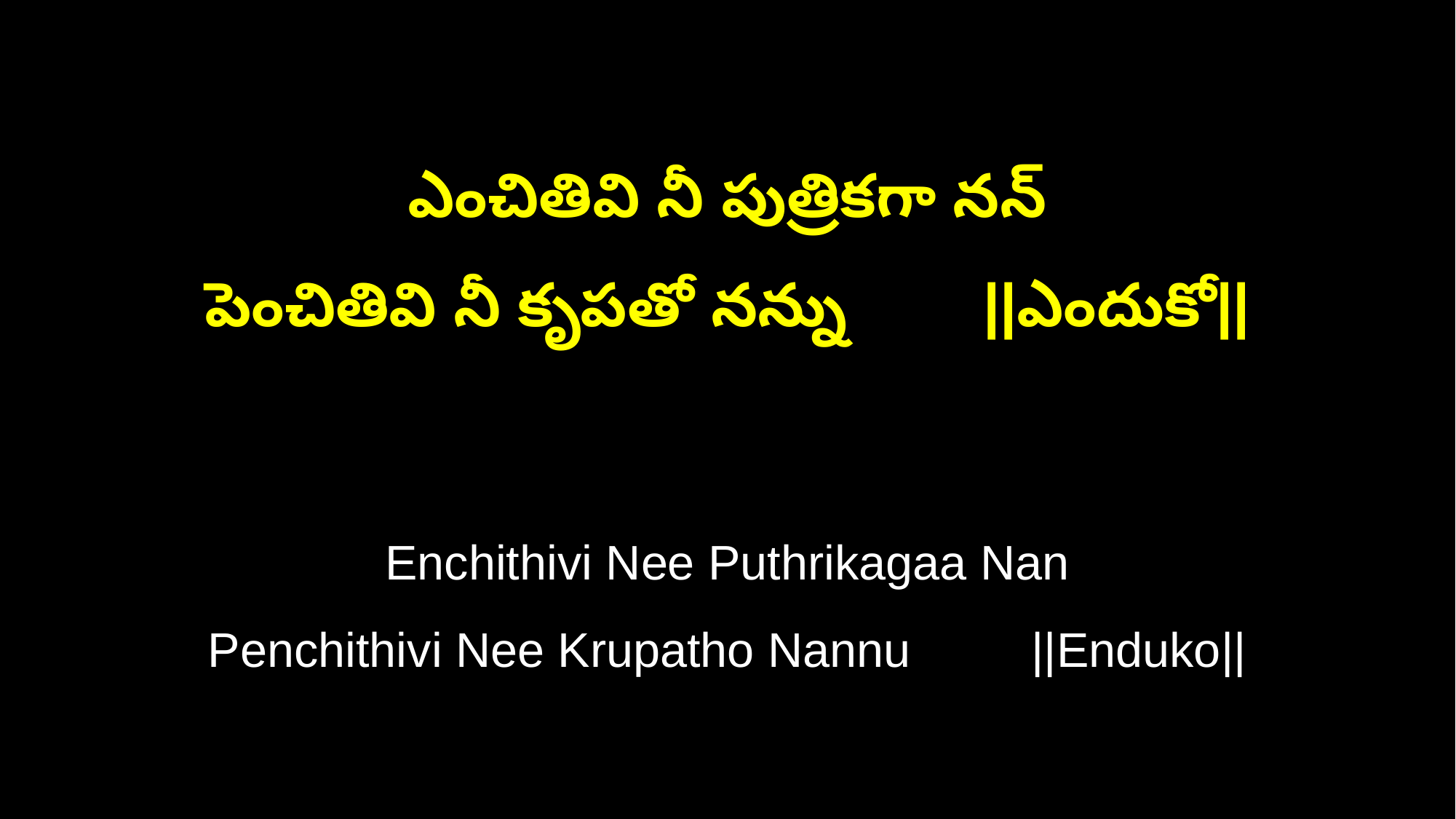

ఎంచితివి నీ పుత్రికగా నన్
పెంచితివి నీ కృపతో నన్ను        ||ఎందుకో||
Enchithivi Nee Puthrikagaa Nan
Penchithivi Nee Krupatho Nannu         ||Enduko||